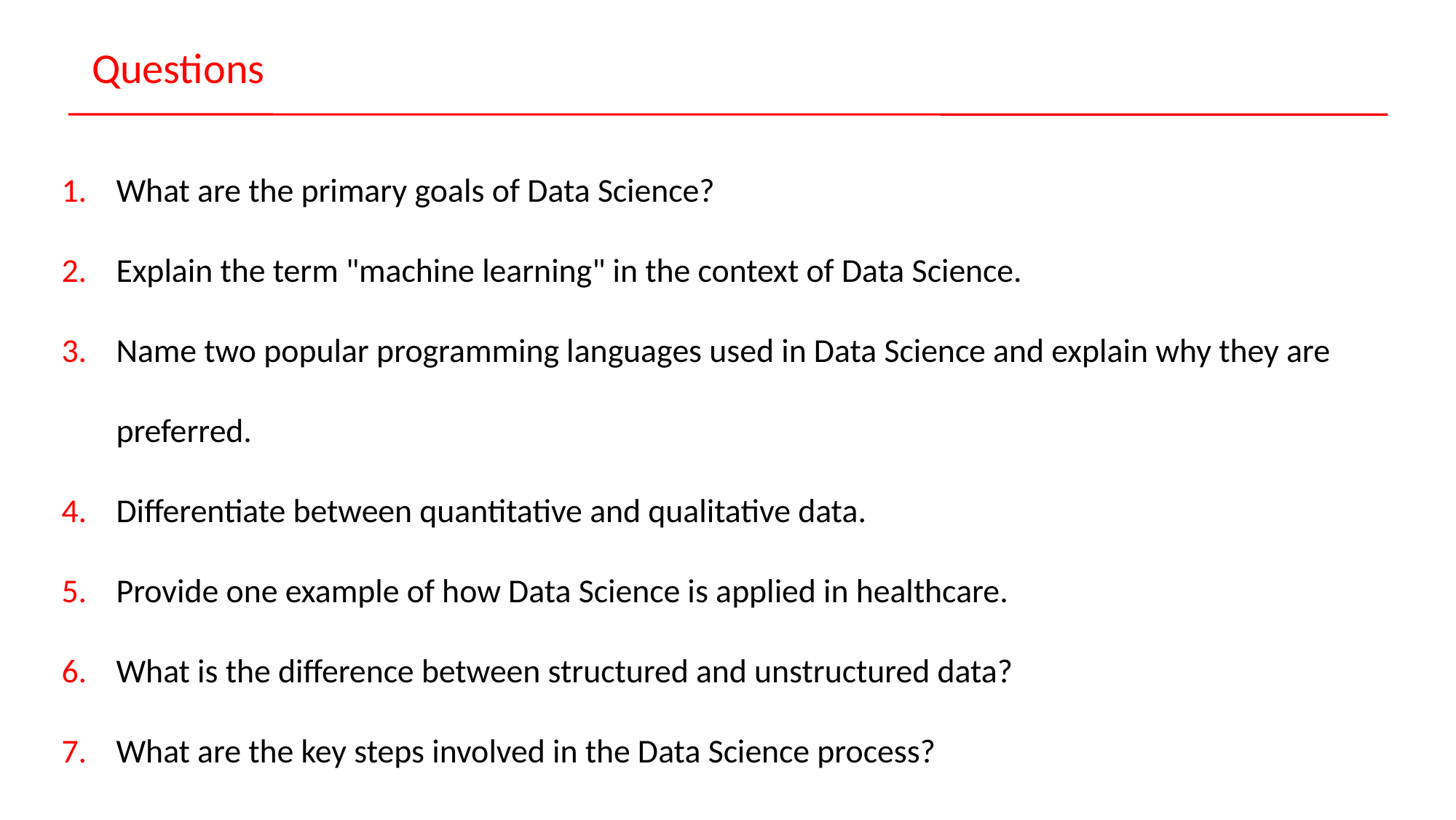

Questions
What are the primary goals of Data Science?
Explain the term "machine learning" in the context of Data Science.
Name two popular programming languages used in Data Science and explain why they are preferred.
Differentiate between quantitative and qualitative data.
Provide one example of how Data Science is applied in healthcare.
What is the difference between structured and unstructured data?
What are the key steps involved in the Data Science process?